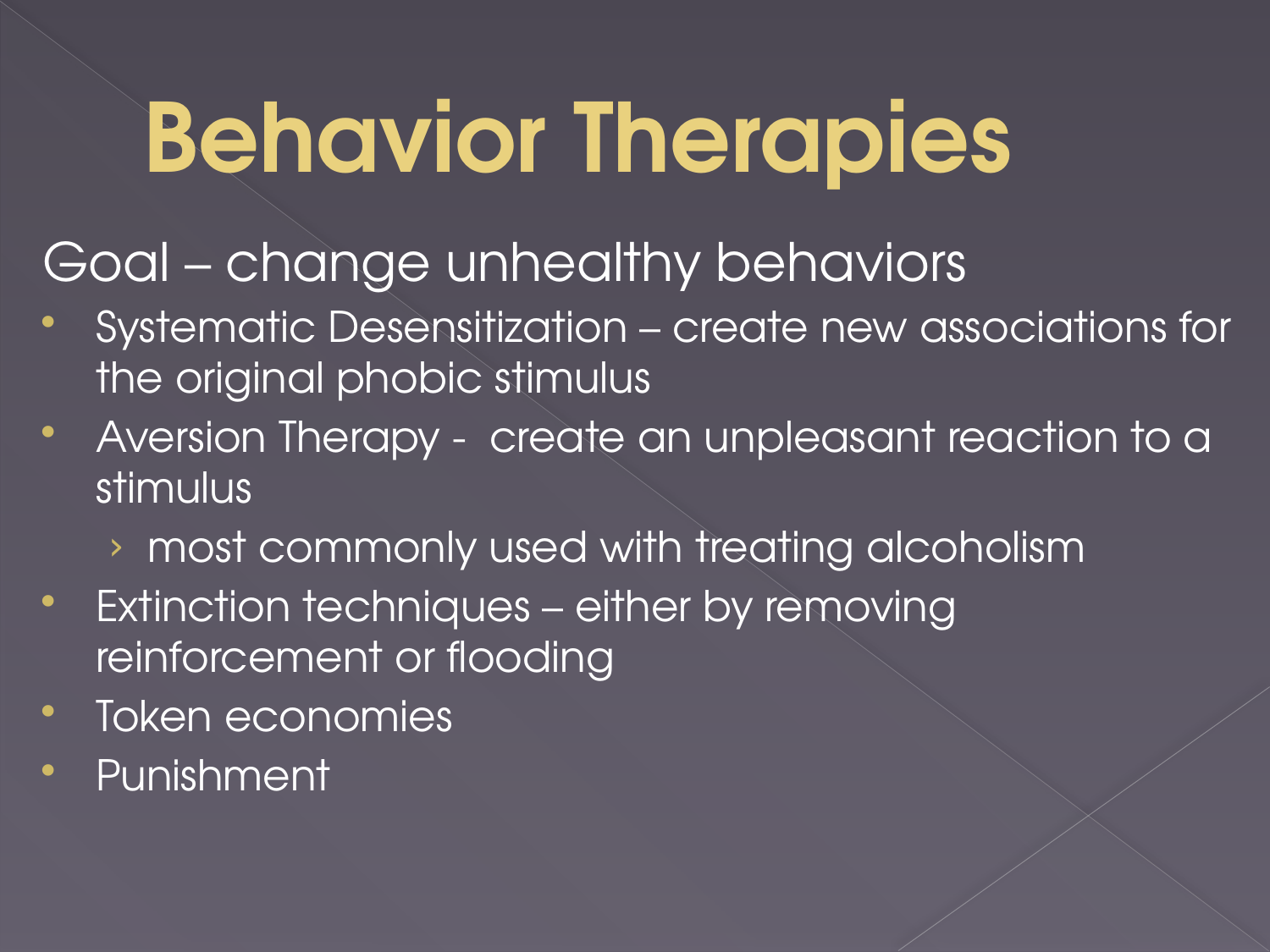

# Behavior Therapies
Goal – change unhealthy behaviors
Systematic Desensitization – create new associations for the original phobic stimulus
Aversion Therapy -  create an unpleasant reaction to a stimulus
most commonly used with treating alcoholism
Extinction techniques – either by removing reinforcement or flooding
Token economies
Punishment